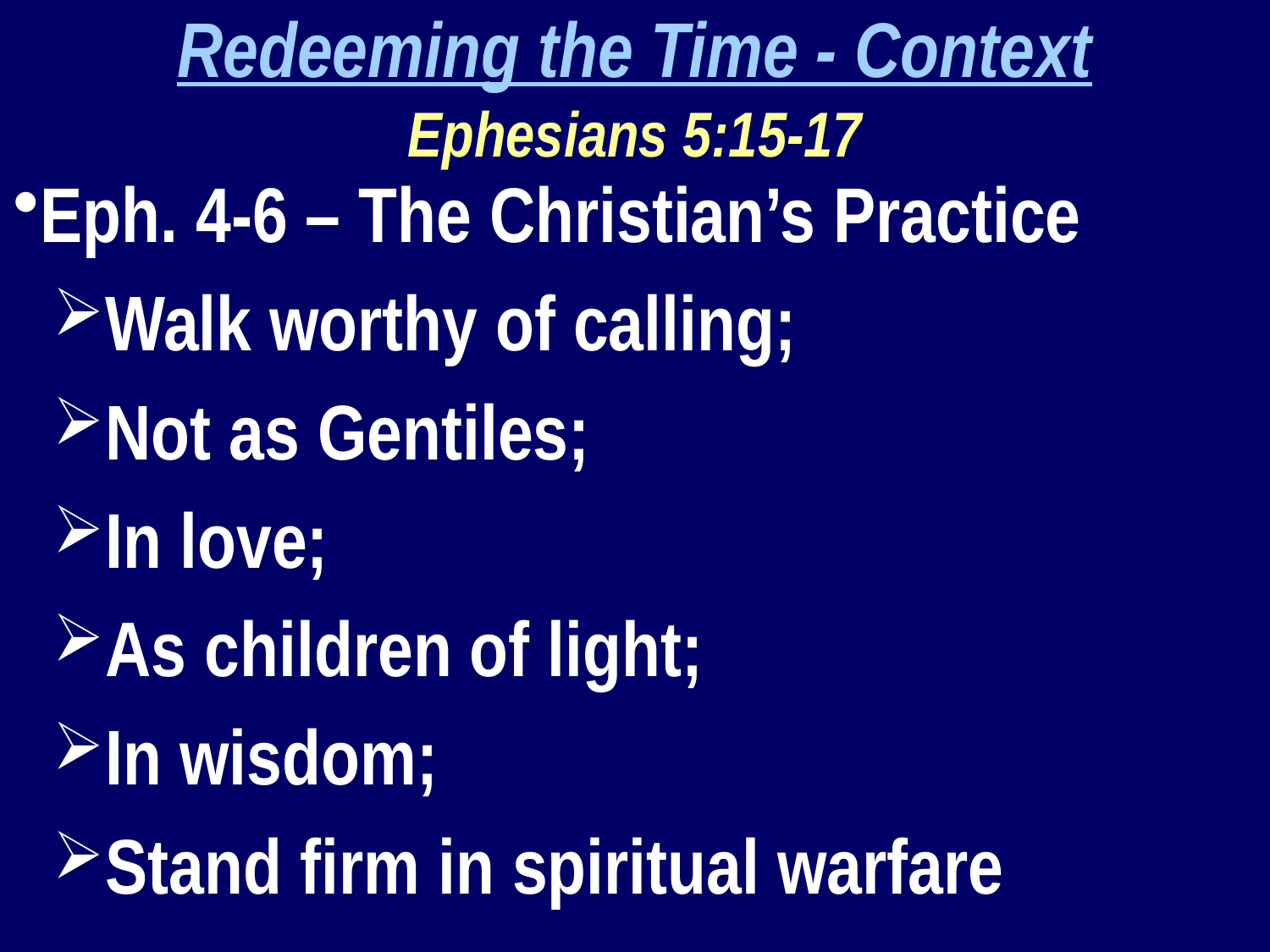

Redeeming the Time - Context
Ephesians 5:15-17
Eph. 4-6 – The Christian’s Practice
Walk worthy of calling;
Not as Gentiles;
In love;
As children of light;
In wisdom;
Stand firm in spiritual warfare